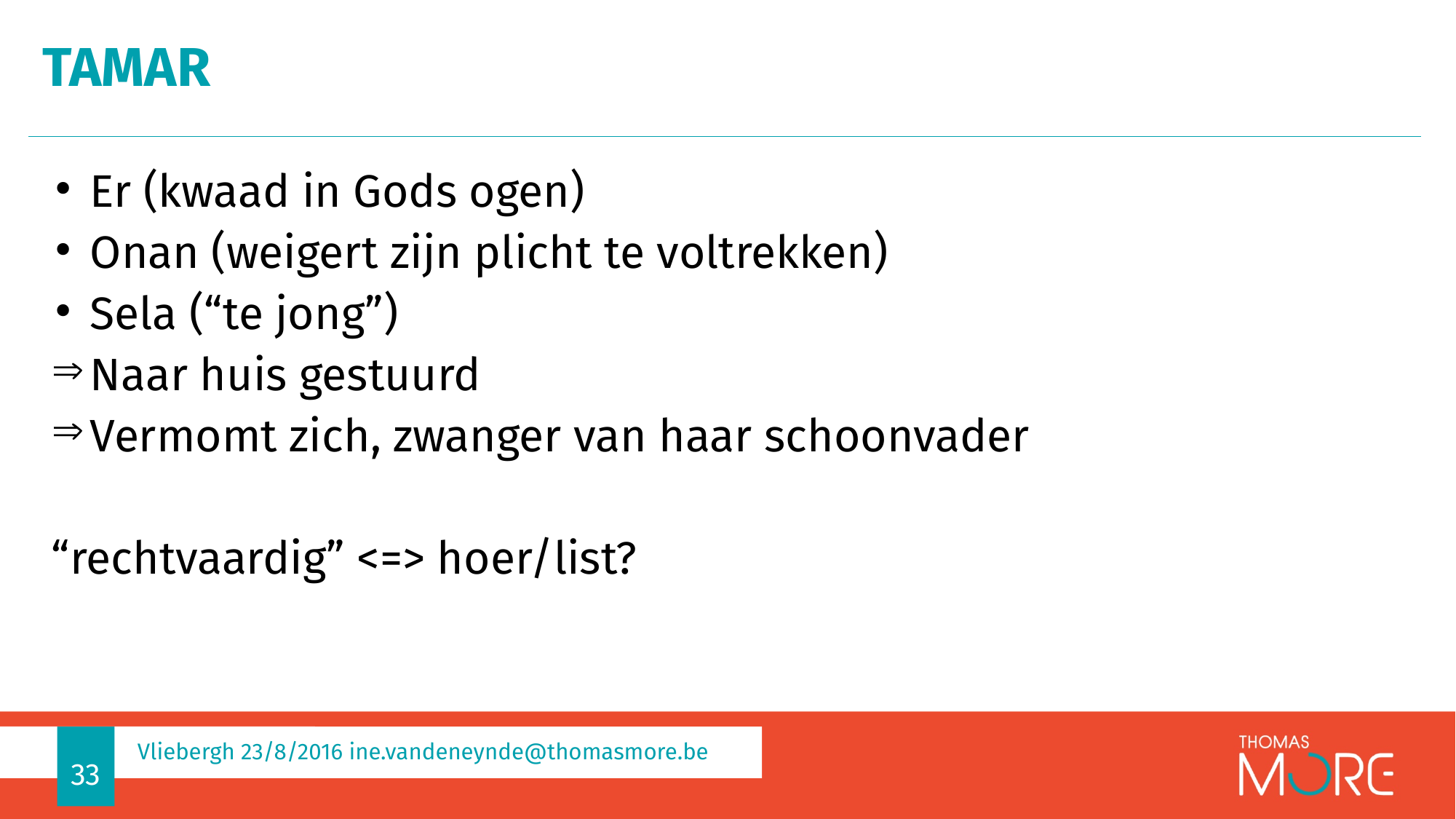

# Tamar
Er (kwaad in Gods ogen)
Onan (weigert zijn plicht te voltrekken)
Sela (“te jong”)
Naar huis gestuurd
Vermomt zich, zwanger van haar schoonvader

“rechtvaardig” <=> hoer/list?
33
Vliebergh 23/8/2016 ine.vandeneynde@thomasmore.be